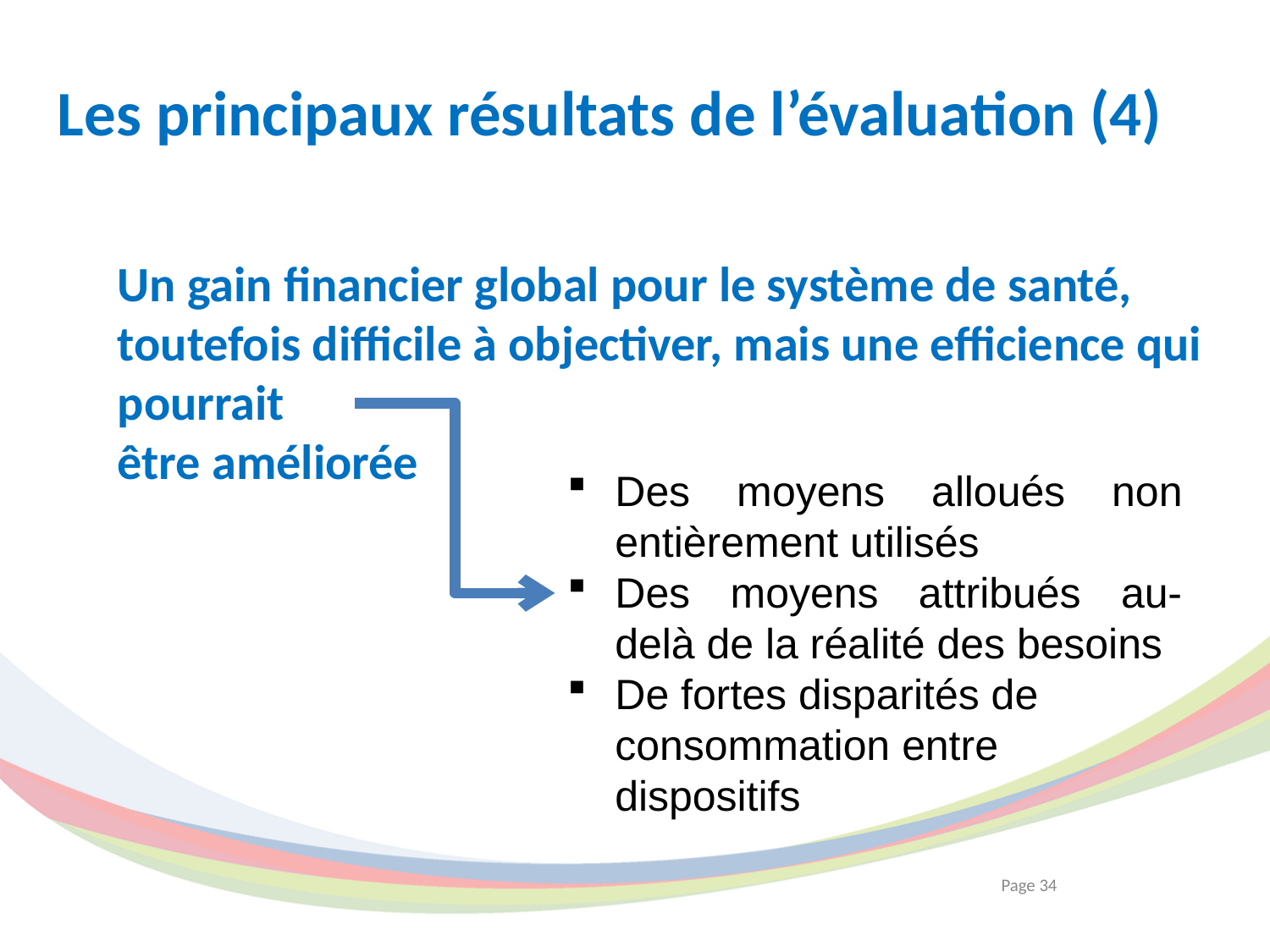

# Les principaux résultats de l’évaluation (4)

Un gain financier global pour le système de santé, toutefois difficile à objectiver, mais une efficience qui pourrait
être améliorée

Des moyens alloués non entièrement utilisés
Des moyens attribués au- delà de la réalité des besoins
De fortes disparités de consommation entre dispositifs
Page 34